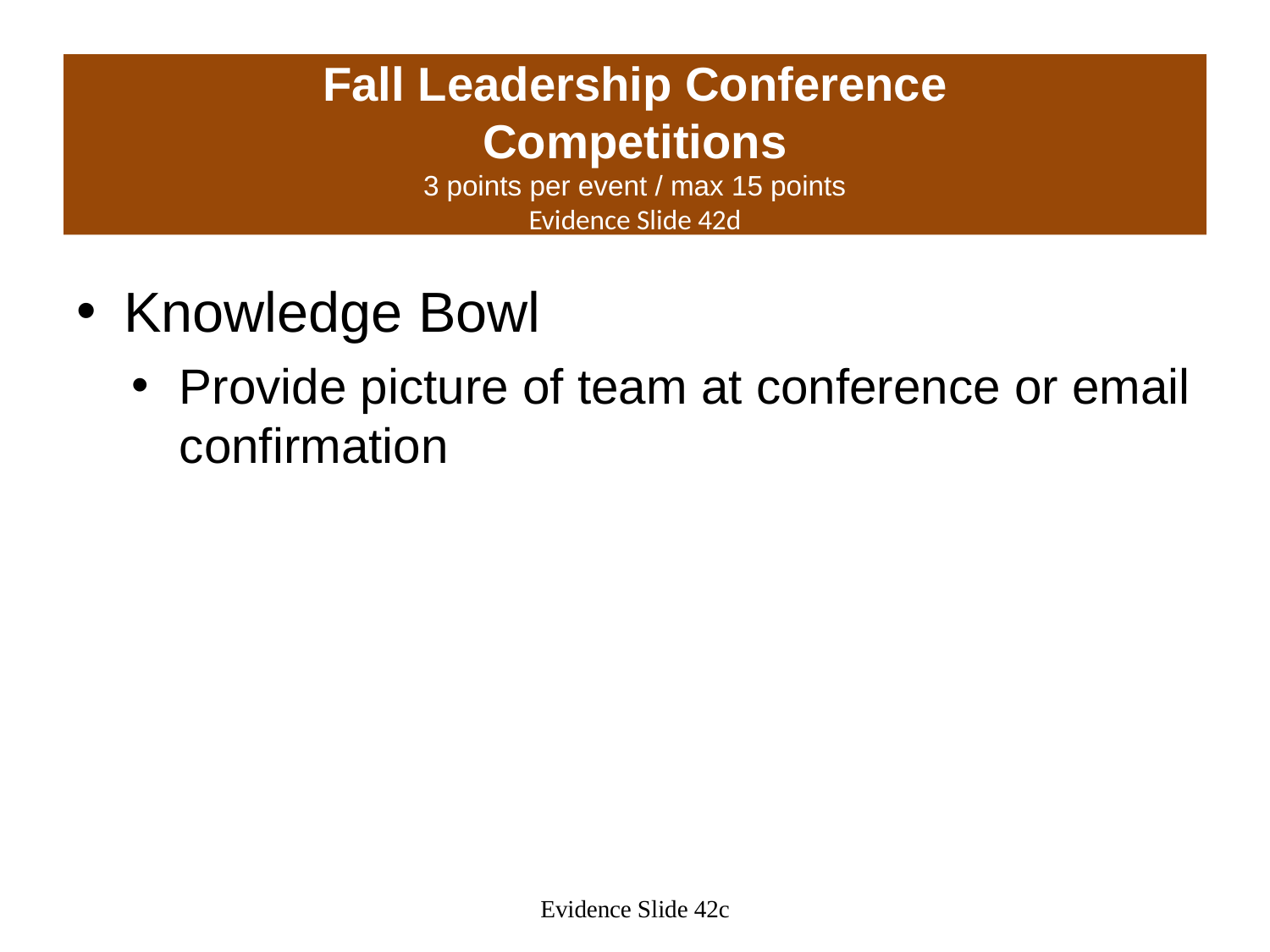

# Fall Leadership Conference Competitions 3 points per event / max 15 points Evidence Slide 42d
Knowledge Bowl
Provide picture of team at conference or email confirmation

Evidence Slide 42c